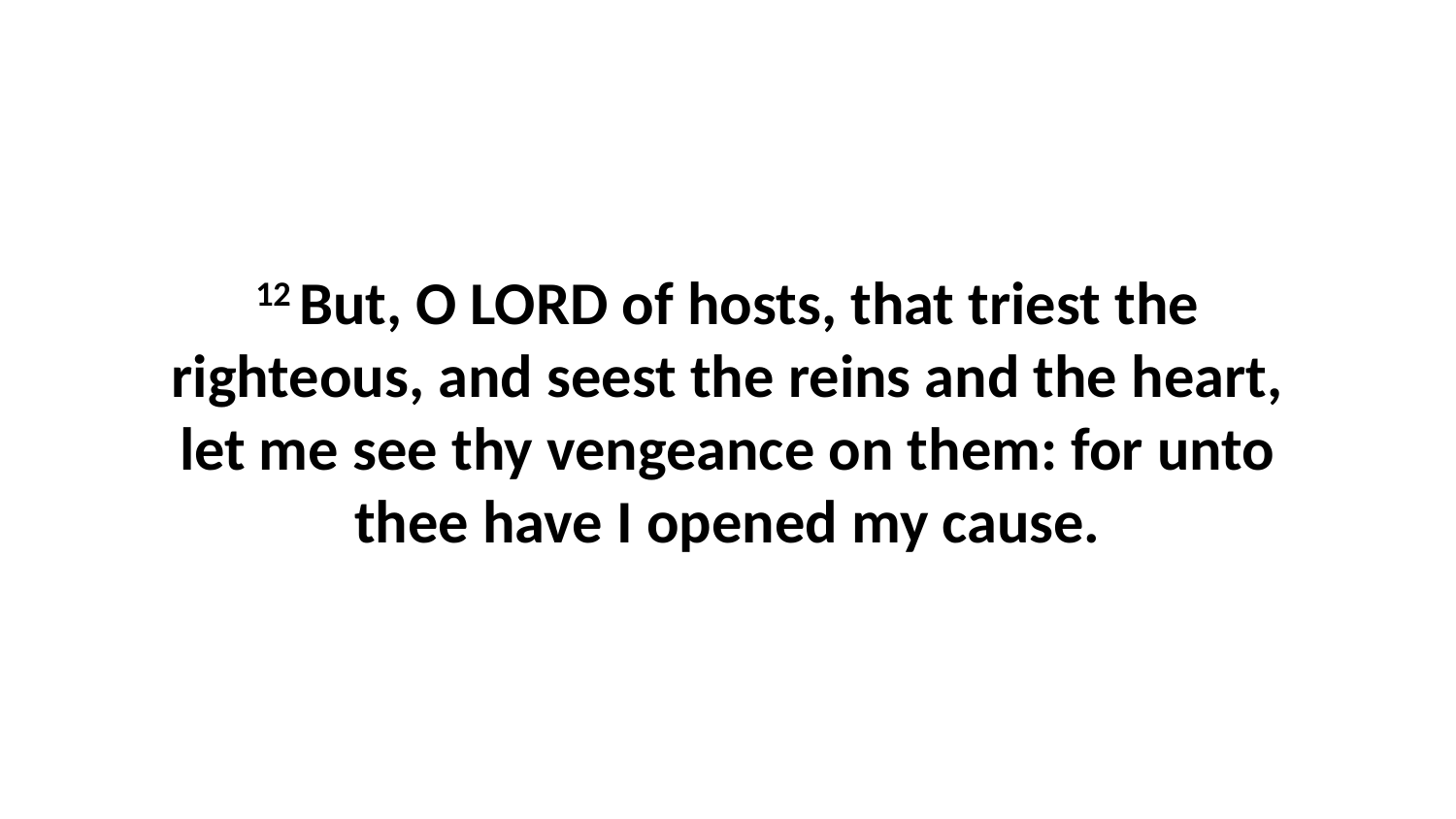

12 But, O LORD of hosts, that triest the righteous, and seest the reins and the heart, let me see thy vengeance on them: for unto thee have I opened my cause.